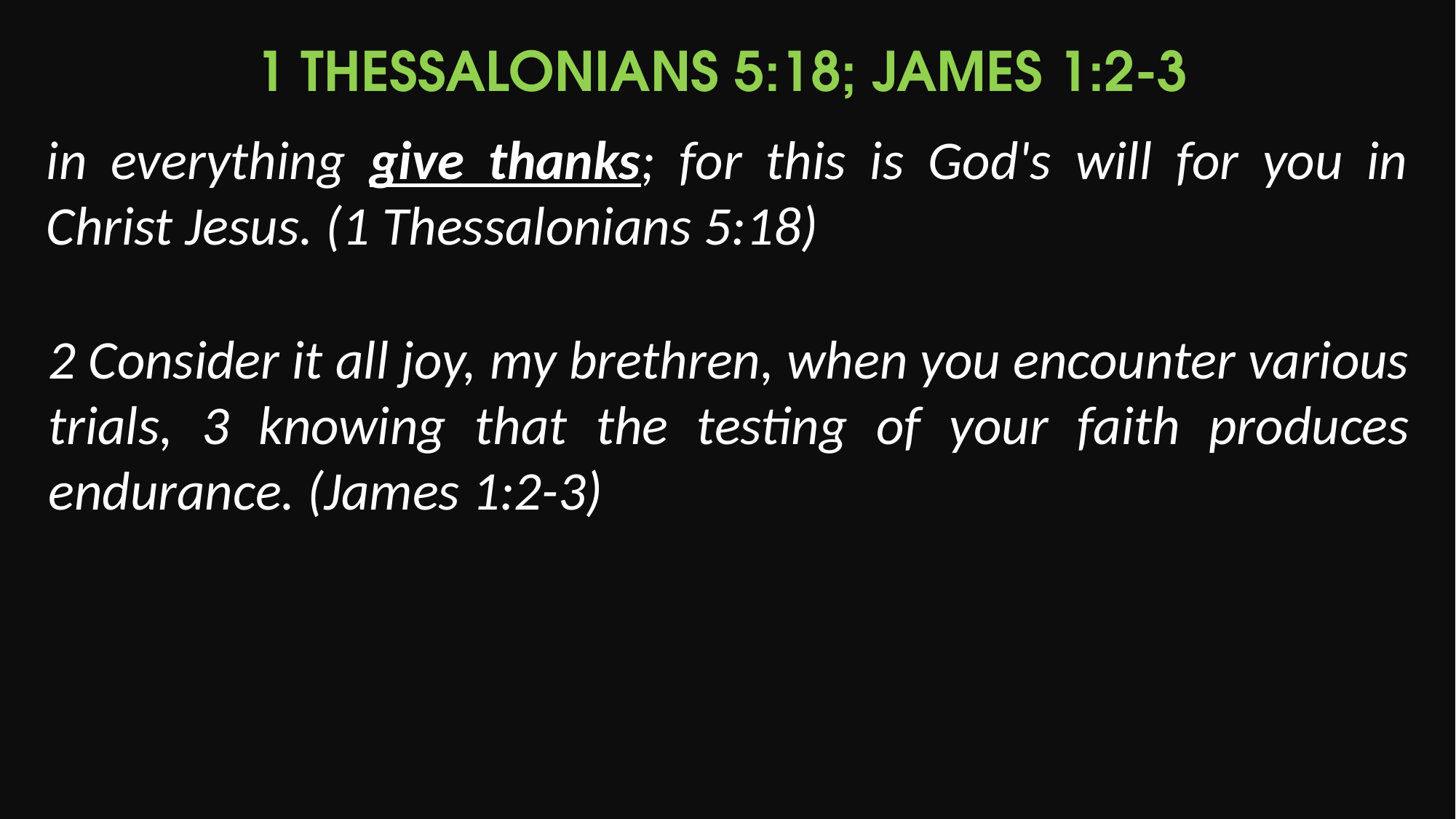

1 Thessalonians 5:18; James 1:2-3
in everything give thanks; for this is God's will for you in Christ Jesus. (1 Thessalonians 5:18)
2 Consider it all joy, my brethren, when you encounter various trials, 3 knowing that the testing of your faith produces endurance. (James 1:2-3)